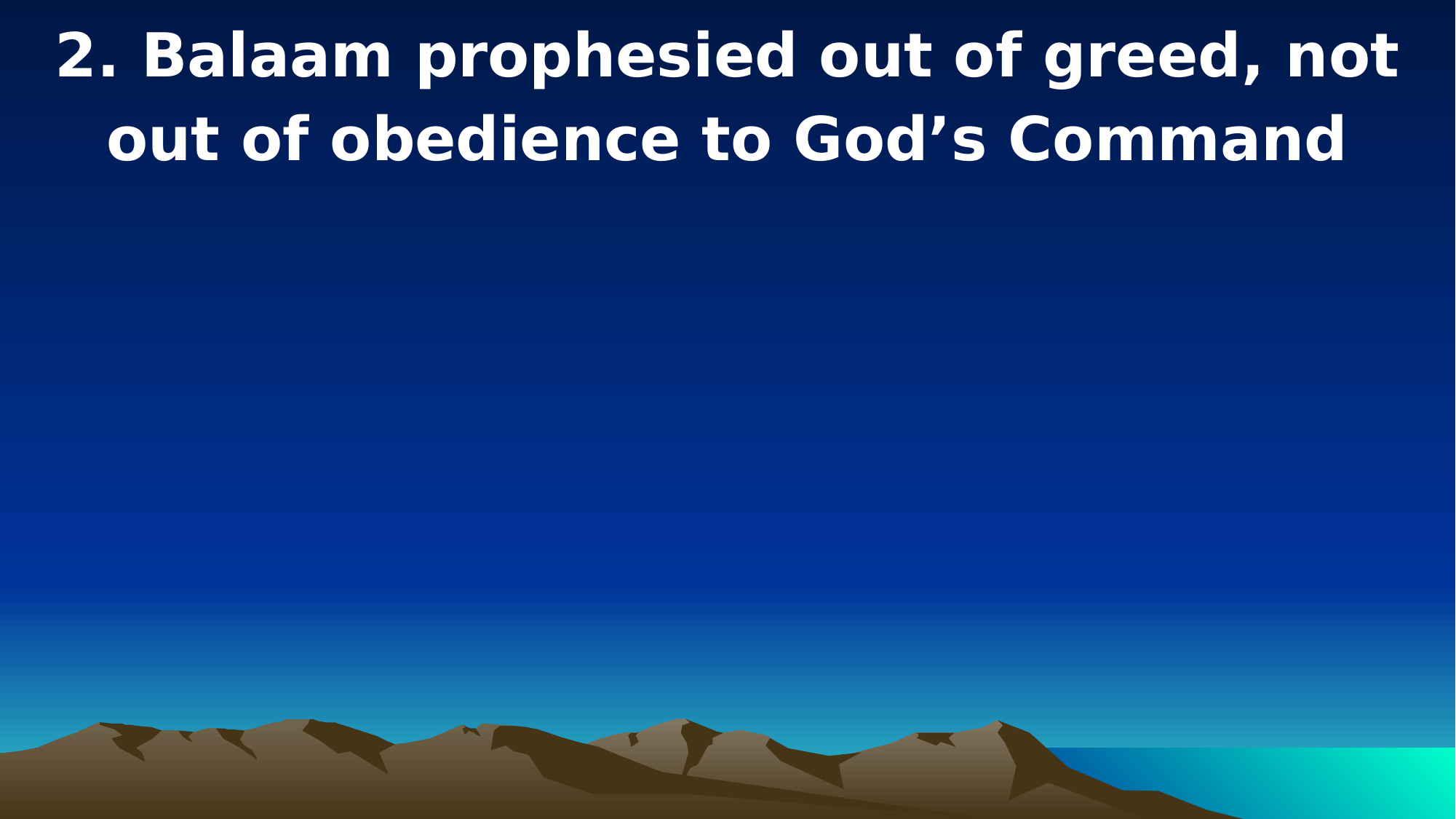

2. Balaam prophesied out of greed, not out of obedience to God’s Command